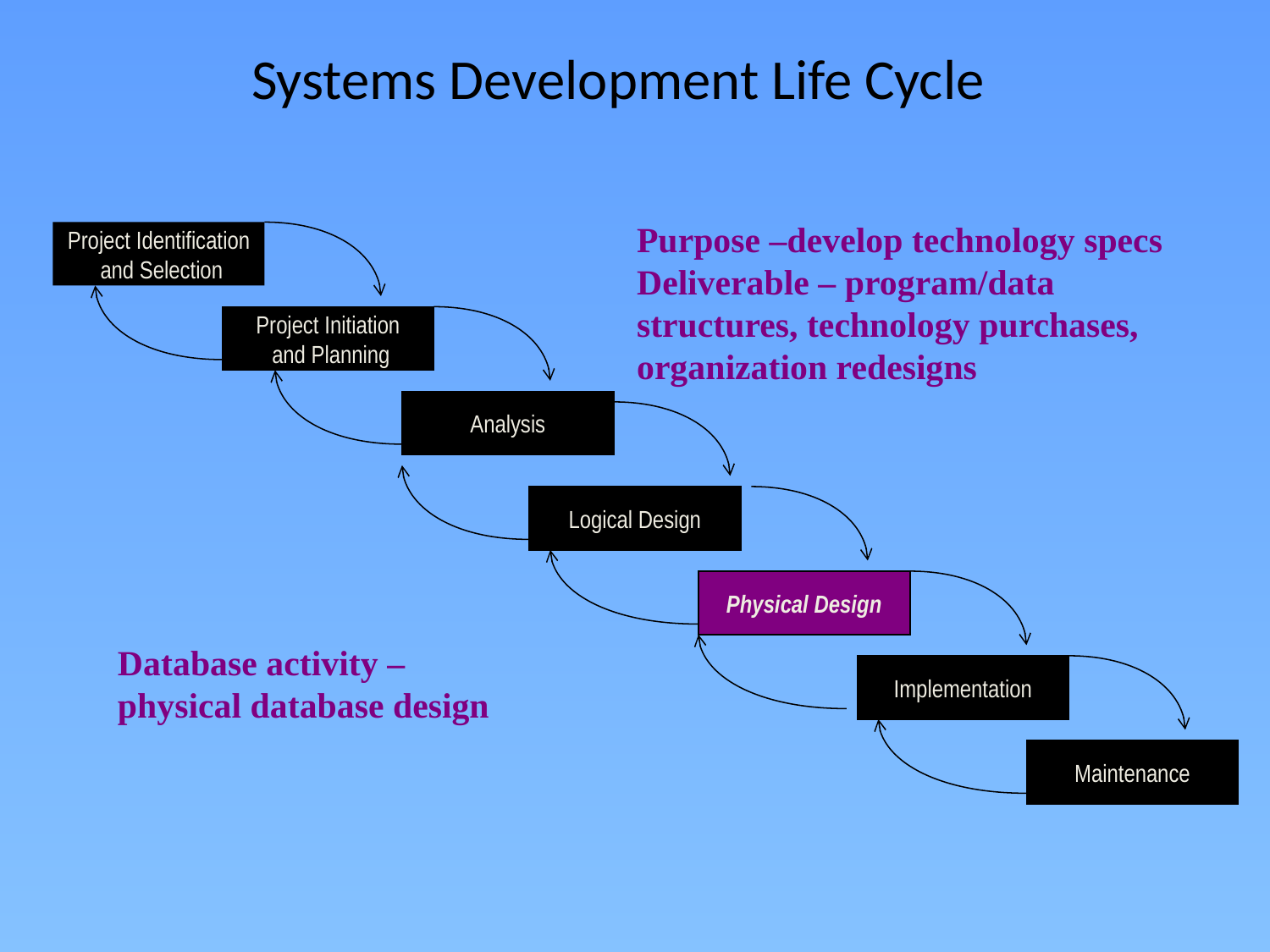

# Systems Development Life Cycle
Purpose –develop technology specs
Deliverable – program/data structures, technology purchases, organization redesigns
Project Identification
 and Selection

Project Initiation
 and Planning

Analysis

Logical Design

Physical Design

Database activity –
physical database design

Implementation

Maintenance